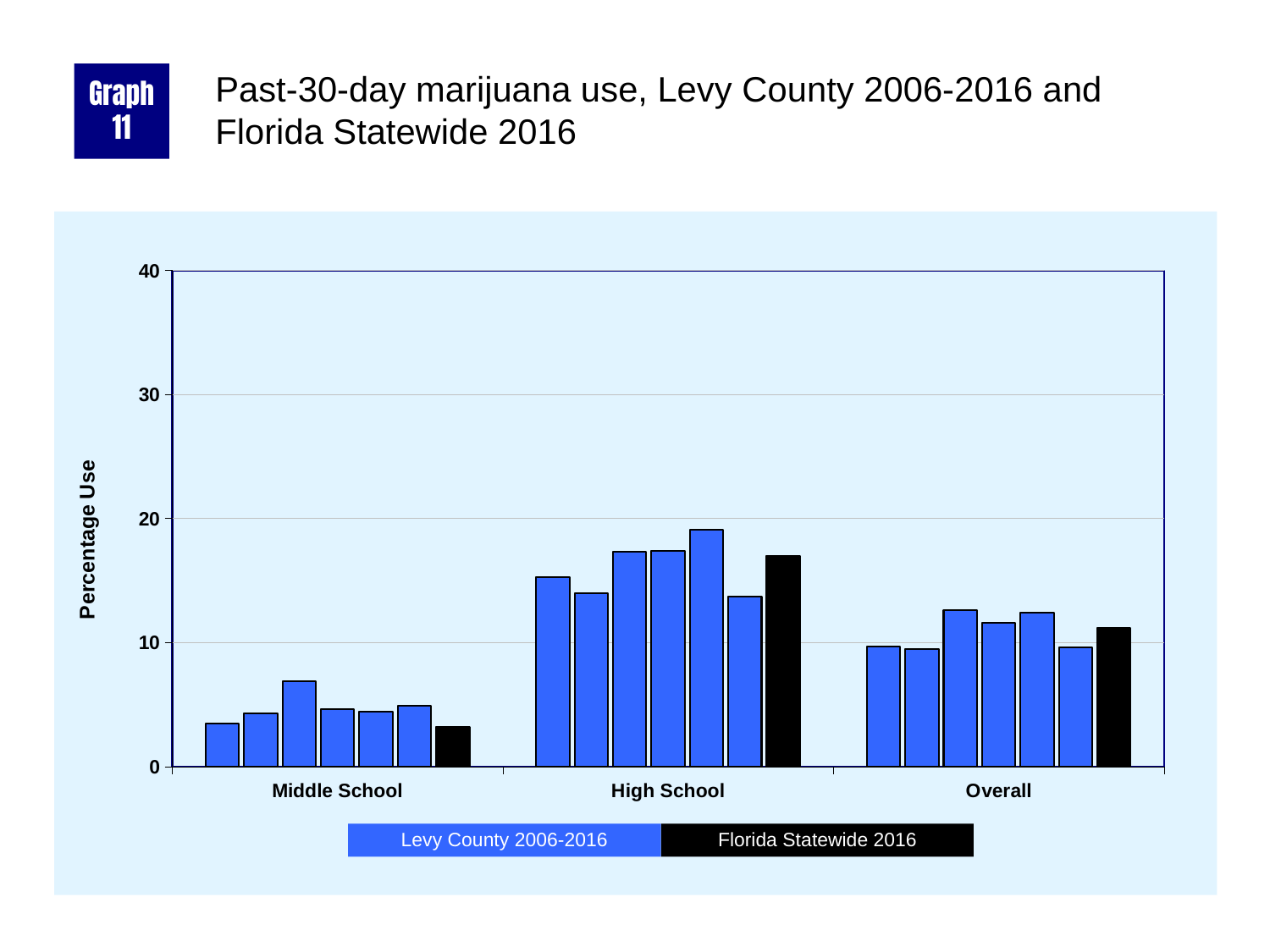

Graph 11
Past-30-day marijuana use, Levy County 2006-2016 and Florida Statewide 2016

### Chart

| Category | County 2006 | County 2008 | County 2010 | County 2012 | County 2014 | County 2016 | Florida 2016 |
|---|---|---|---|---|---|---|---|
| Middle School | 3.5 | 4.3 | 6.9 | 4.6 | 4.4 | 4.9 | 3.2 |
| High School | 15.3 | 14.0 | 17.3 | 17.4 | 19.1 | 13.7 | 17.0 |
| Overall | 9.7 | 9.5 | 12.6 | 11.6 | 12.4 | 9.6 | 11.2 |
Florida Statewide 2016
Levy County 2006-2016